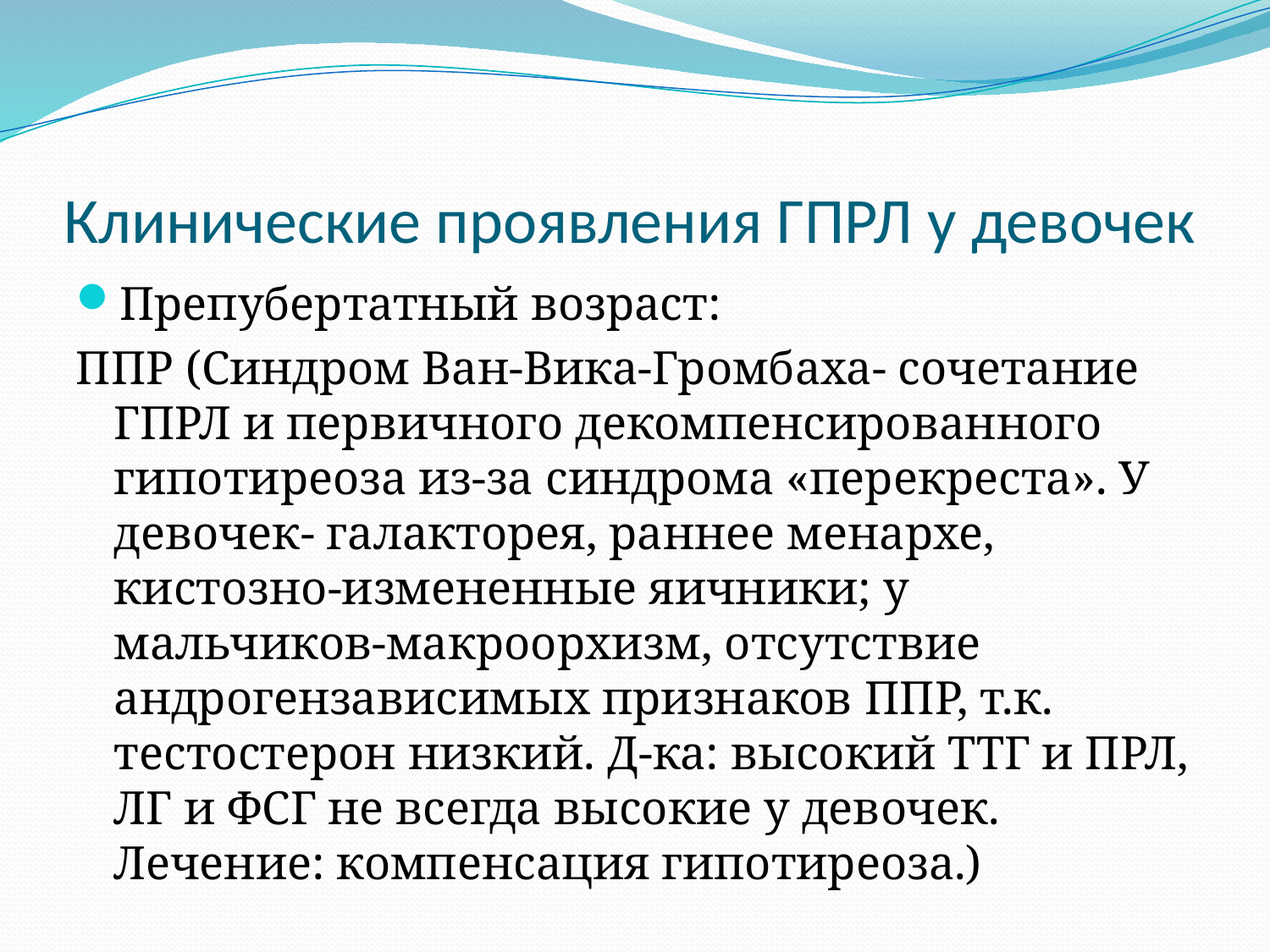

# Клинические проявления ГПРЛ у девочек
Препубертатный возраст:
ППР (Синдром Ван-Вика-Громбаха- сочетание ГПРЛ и первичного декомпенсированного гипотиреоза из-за синдрома «перекреста». У девочек- галакторея, раннее менархе, кистозно-измененные яичники; у мальчиков-макроорхизм, отсутствие андрогензависимых признаков ППР, т.к. тестостерон низкий. Д-ка: высокий ТТГ и ПРЛ, ЛГ и ФСГ не всегда высокие у девочек. Лечение: компенсация гипотиреоза.)